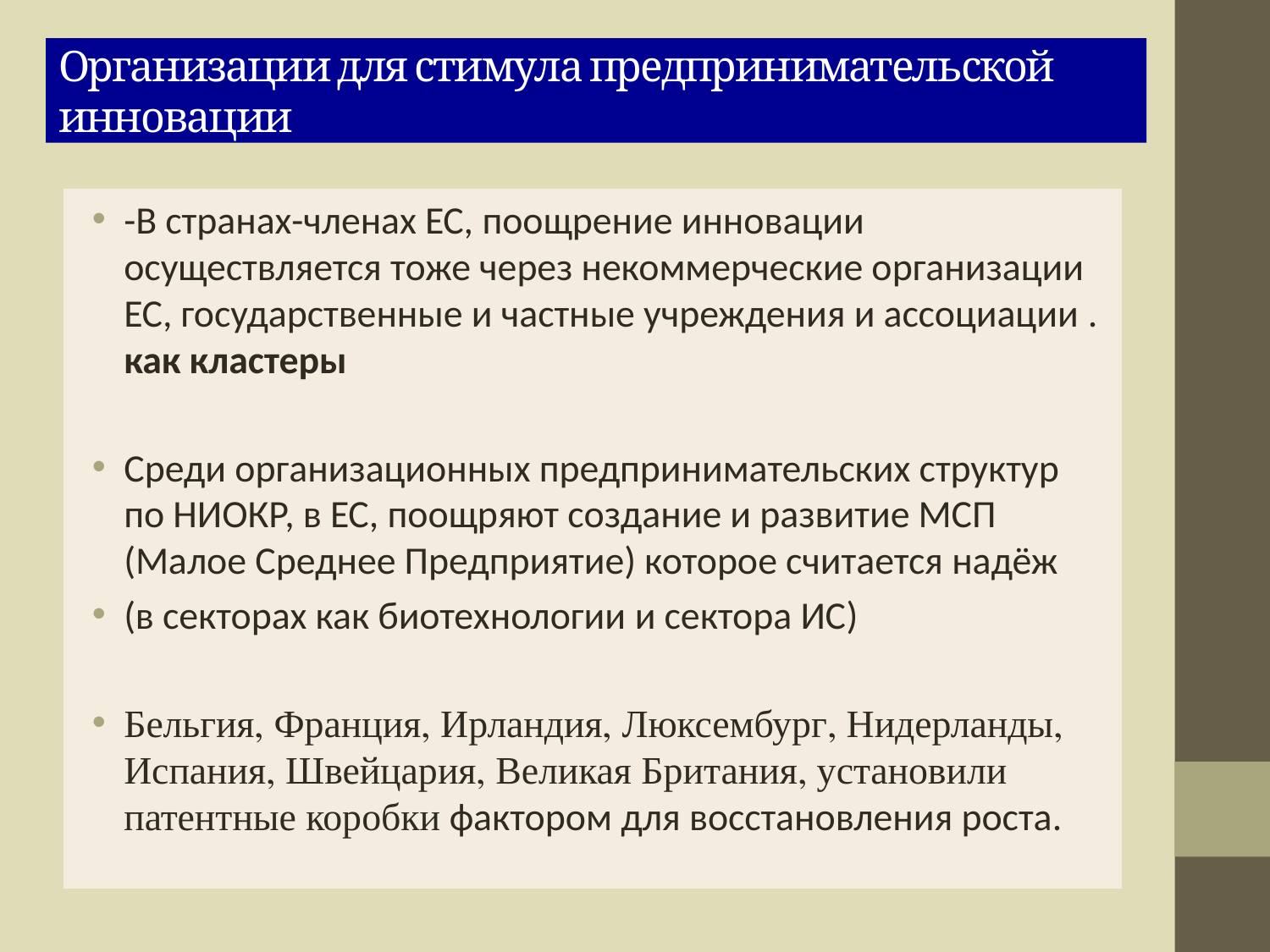

# Организации для стимула предпринимательской инновации
-В странах-членах ЕС, поощрение инновации осуществляется тоже через некоммерческие организации ЕС, государственные и частные учреждения и ассоциации . как кластеры

Среди организационных предпринимательских структур по НИОКР, в ЕС, поощряют создание и развитие МСП (Малое Среднее Предприятие) которое считается надёж
(в секторах как биотехнологии и сектора ИС)

Бельгия, Франция, Ирландия, Люксембург, Нидерланды, Испания, Швейцария, Великая Британия, установили патентные коробки фактором для восстановления роста.